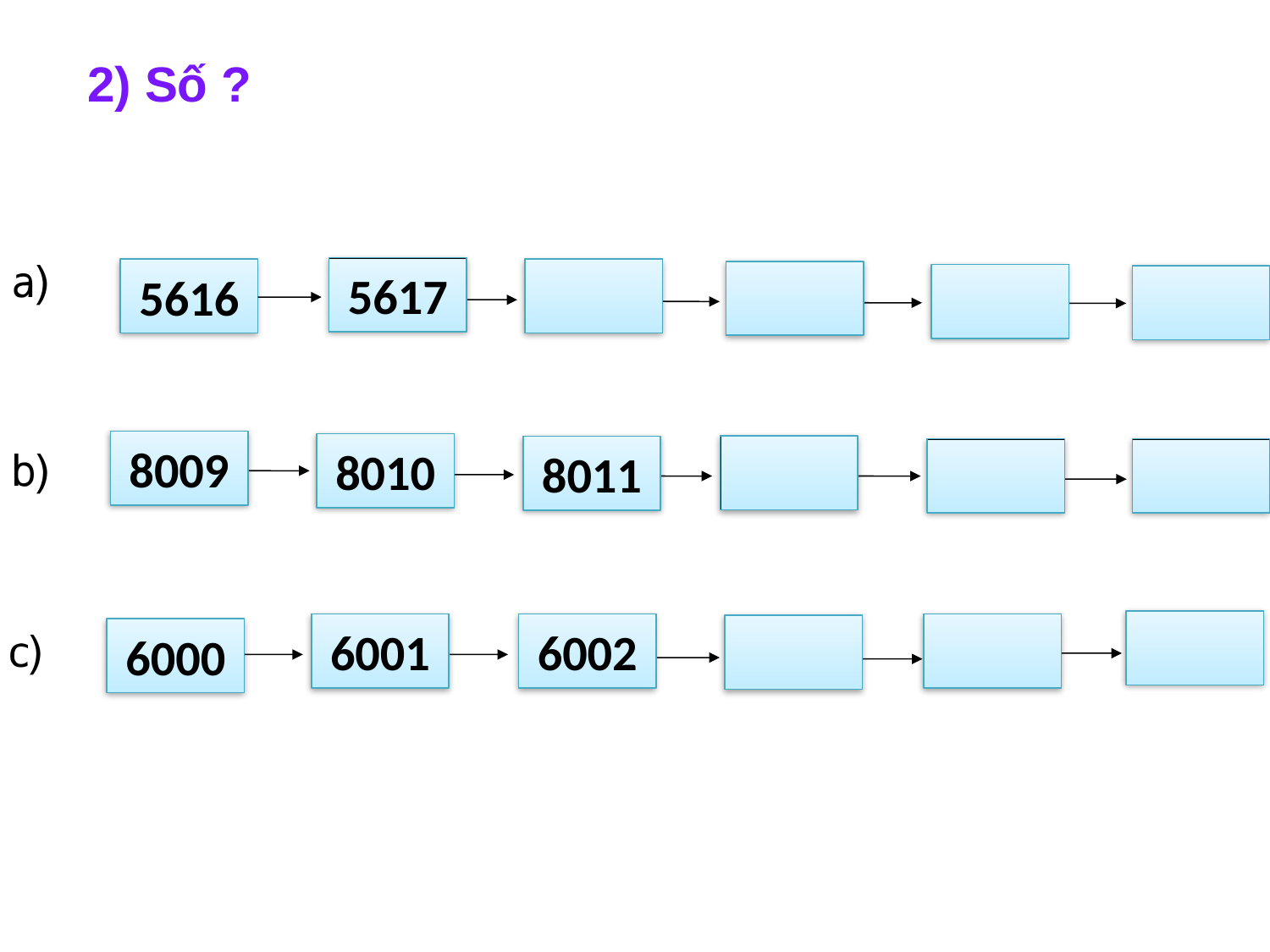

2) Số ?
a)
5617
5616

8009
8010

8011
b)

6001
6002

c)
6000